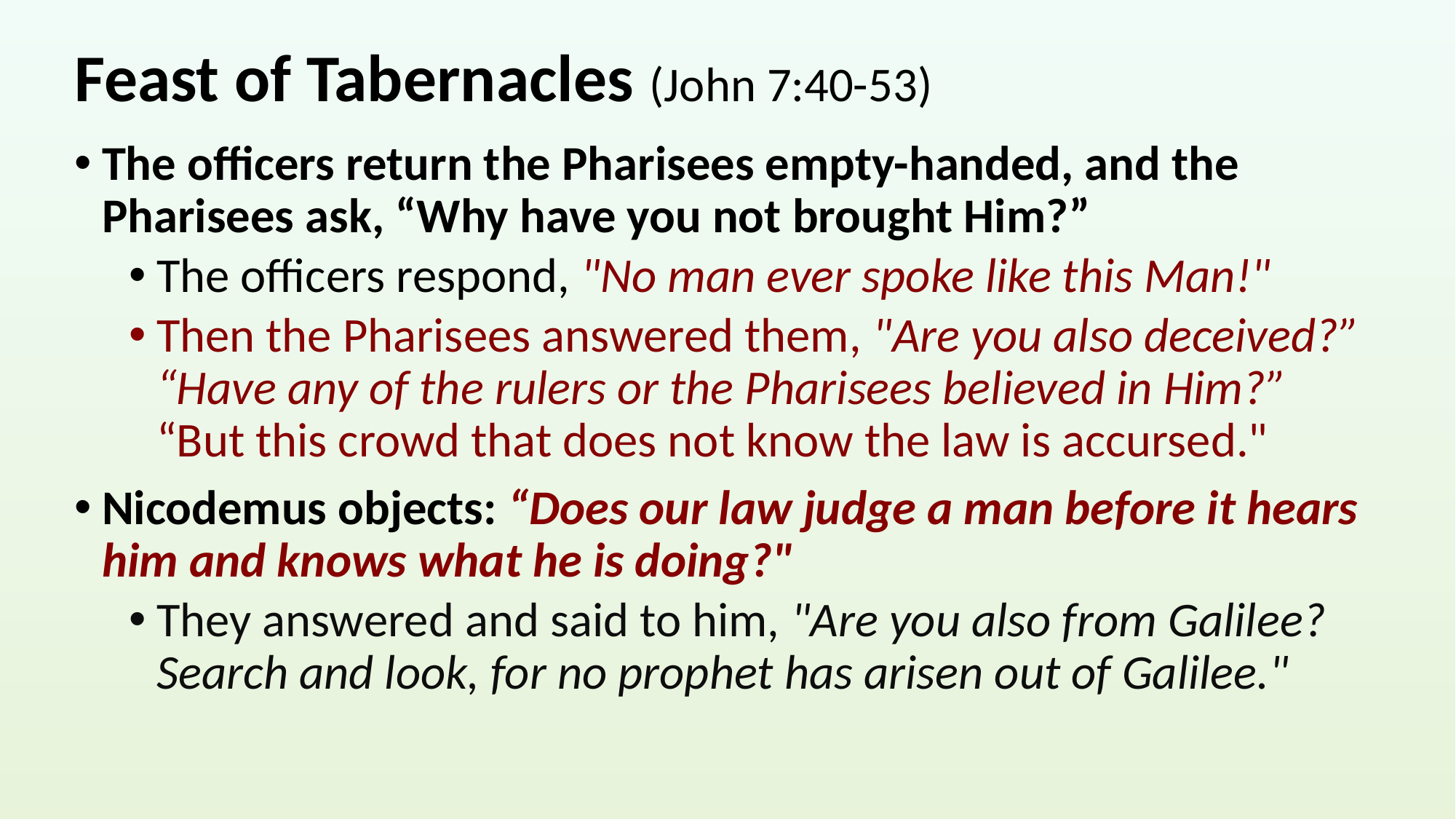

# Feast of Tabernacles (John 7:40-53)
The officers return the Pharisees empty-handed, and the Pharisees ask, “Why have you not brought Him?”
The officers respond, "No man ever spoke like this Man!"
Then the Pharisees answered them, "Are you also deceived?”  “Have any of the rulers or the Pharisees believed in Him?”     “But this crowd that does not know the law is accursed."
Nicodemus objects: “Does our law judge a man before it hears him and knows what he is doing?"
They answered and said to him, "Are you also from Galilee? Search and look, for no prophet has arisen out of Galilee."